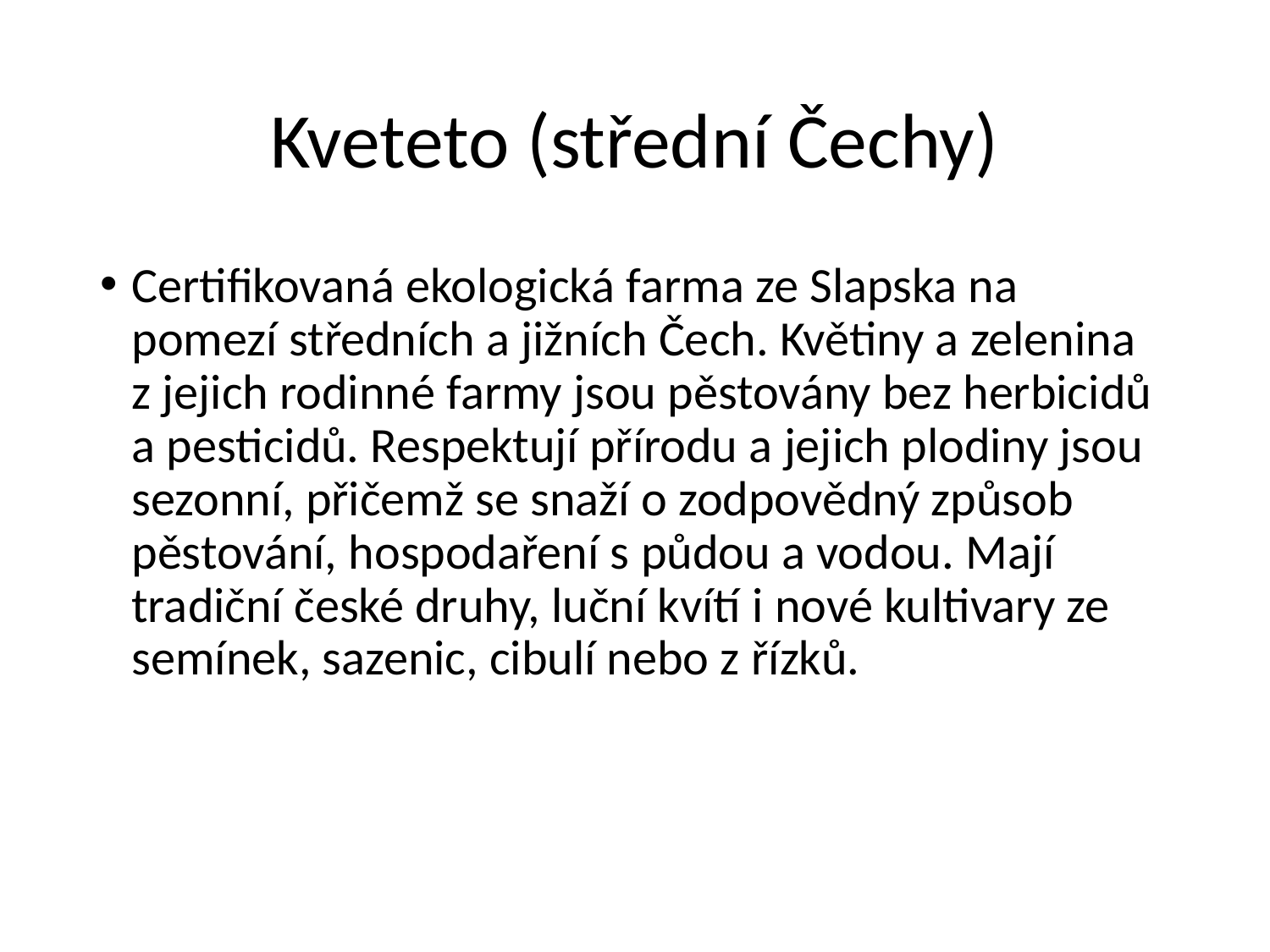

# Kveteto (střední Čechy)
Certifikovaná ekologická farma ze Slapska na pomezí středních a jižních Čech. Květiny a zelenina z jejich rodinné farmy jsou pěstovány bez herbicidů a pesticidů. Respektují přírodu a jejich plodiny jsou sezonní, přičemž se snaží o zodpovědný způsob pěstování, hospodaření s půdou a vodou. Mají tradiční české druhy, luční kvítí i nové kultivary ze semínek, sazenic, cibulí nebo z řízků.